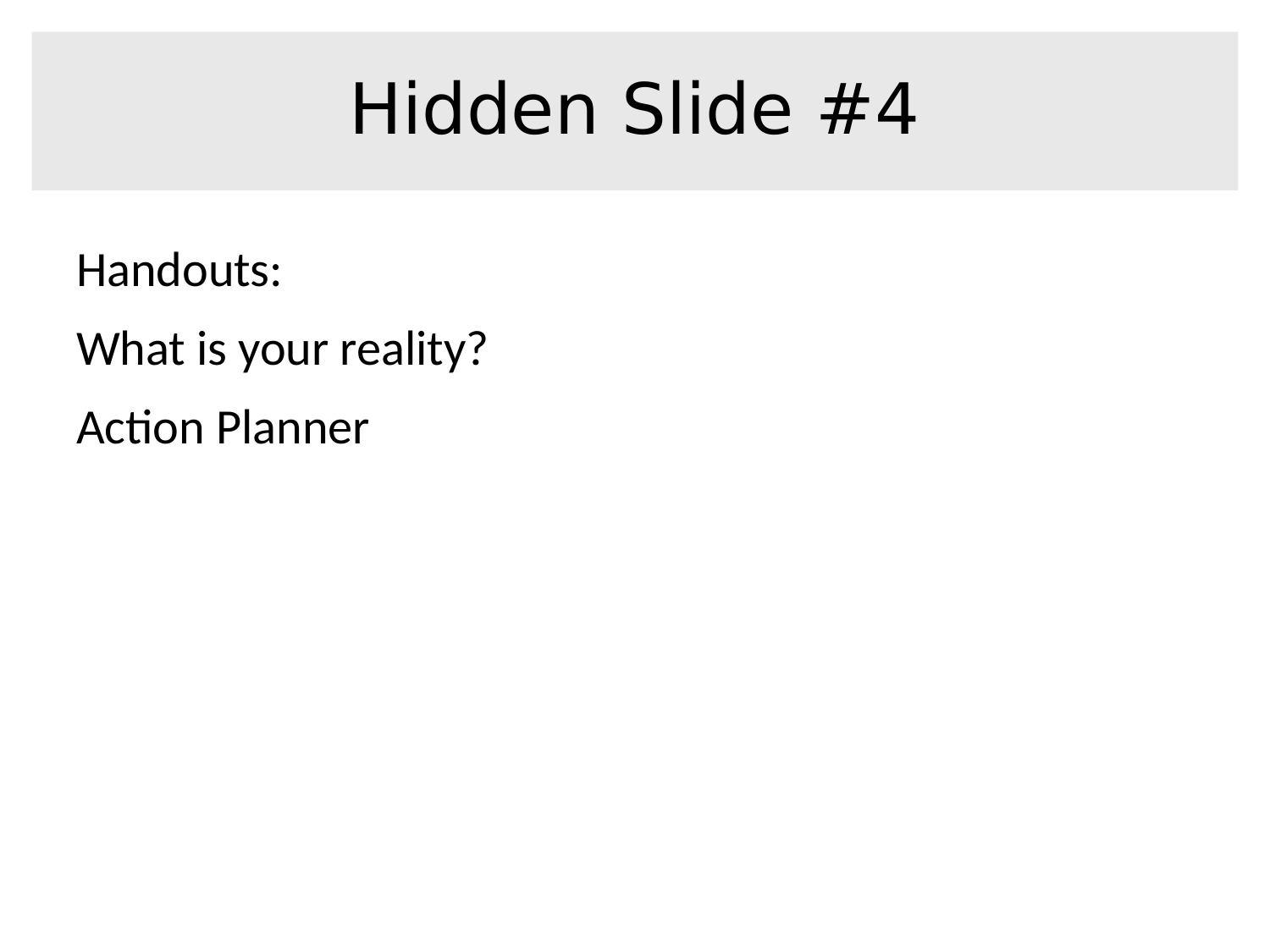

# Hidden Slide #4
Handouts:
What is your reality?
Action Planner